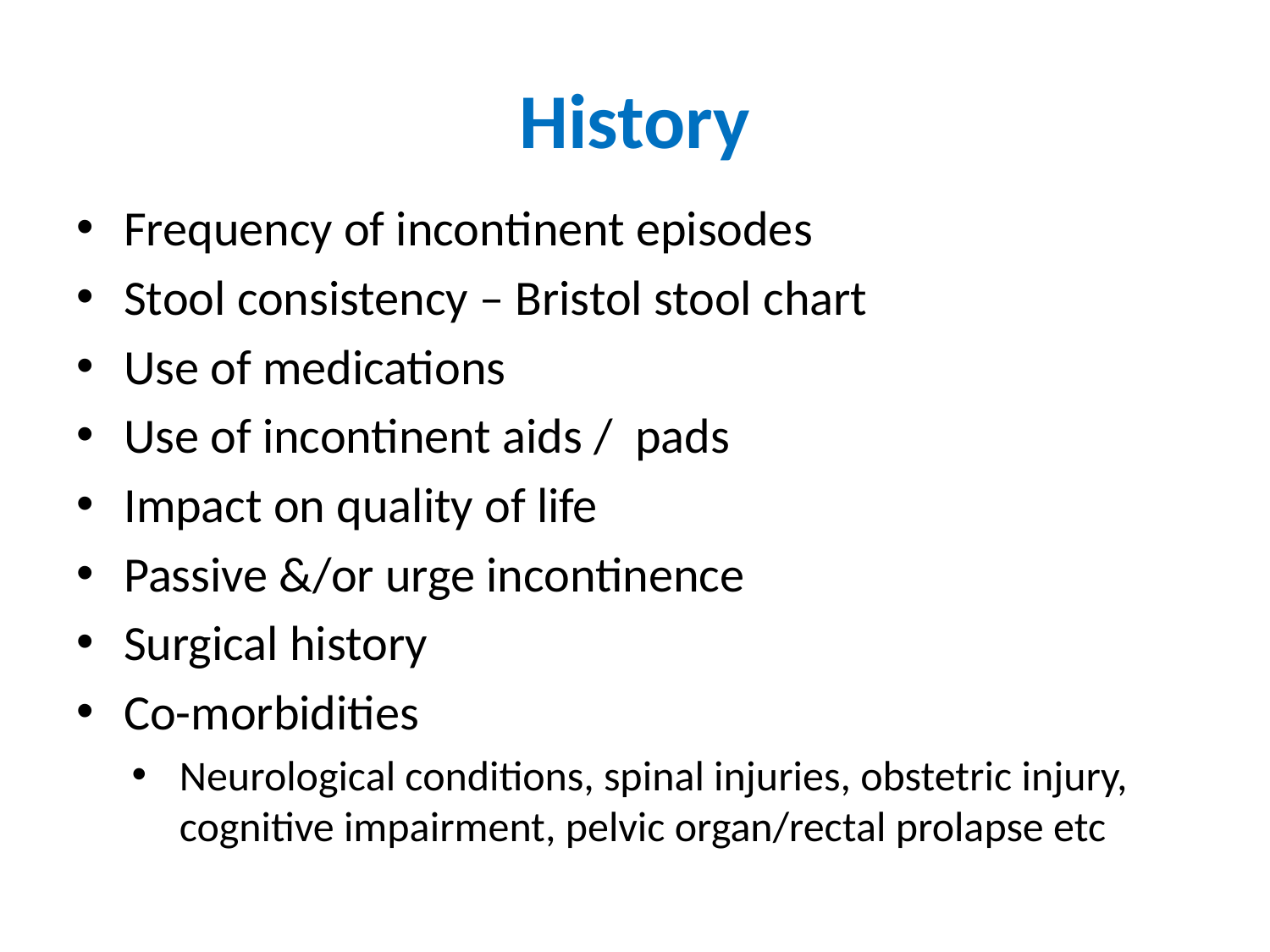

# History
Frequency of incontinent episodes
Stool consistency – Bristol stool chart
Use of medications
Use of incontinent aids /  pads
Impact on quality of life
Passive &/or urge incontinence
Surgical history
Co-morbidities
Neurological conditions, spinal injuries, obstetric injury, cognitive impairment, pelvic organ/rectal prolapse etc